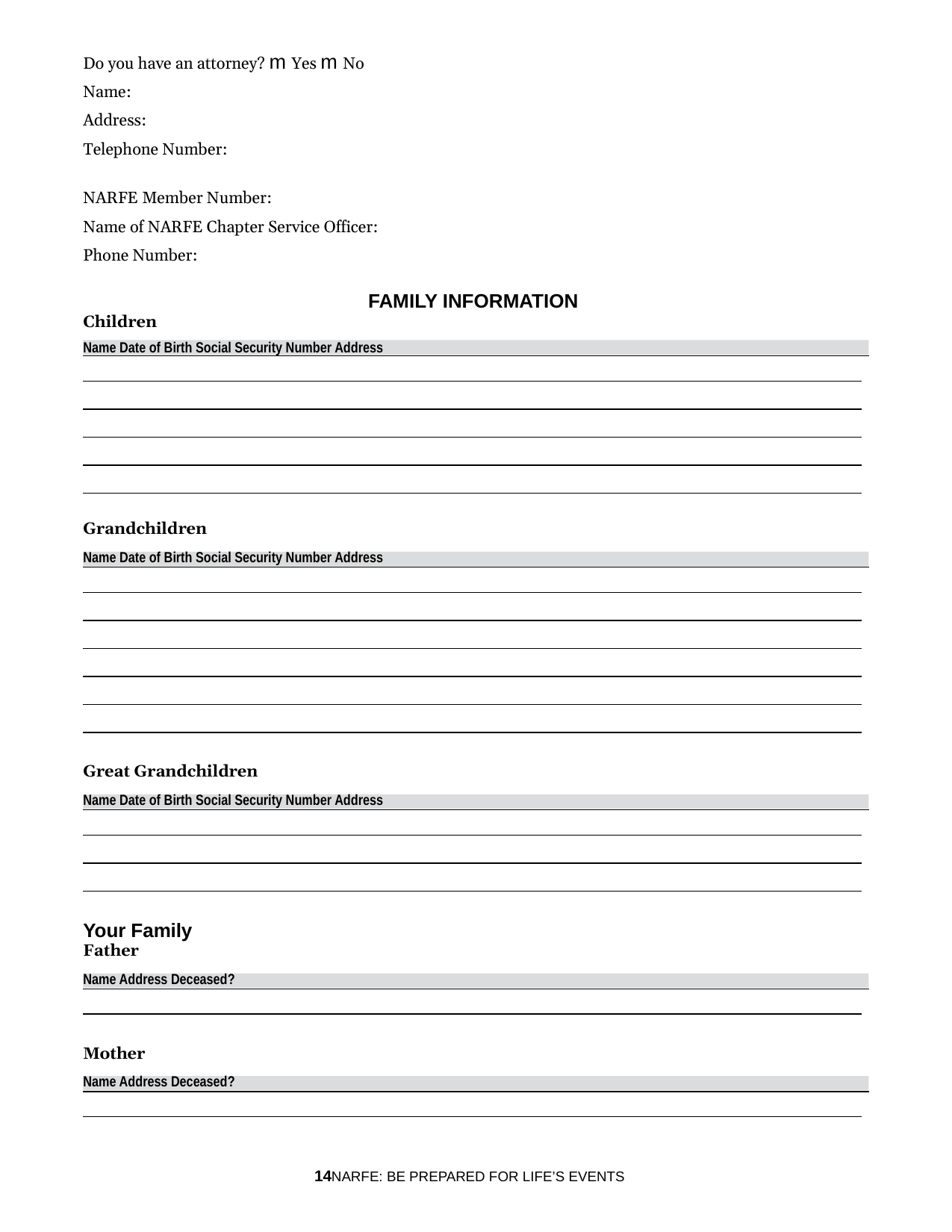

Do you have an attorney? m Yes m No
Name:
Address:
Telephone Number:
NARFE Member Number:
Name of NARFE Chapter Service Officer:
Phone Number:
FAMILY INFORMATION
Children
Name Date of Birth Social Security Number Address
Grandchildren
Name Date of Birth Social Security Number Address
Great Grandchildren
Name Date of Birth Social Security Number Address
Your Family
Father
Name Address Deceased?
Mother
Name Address Deceased?
14NARFE: BE PREPARED FOR LIFE’S EVENTS